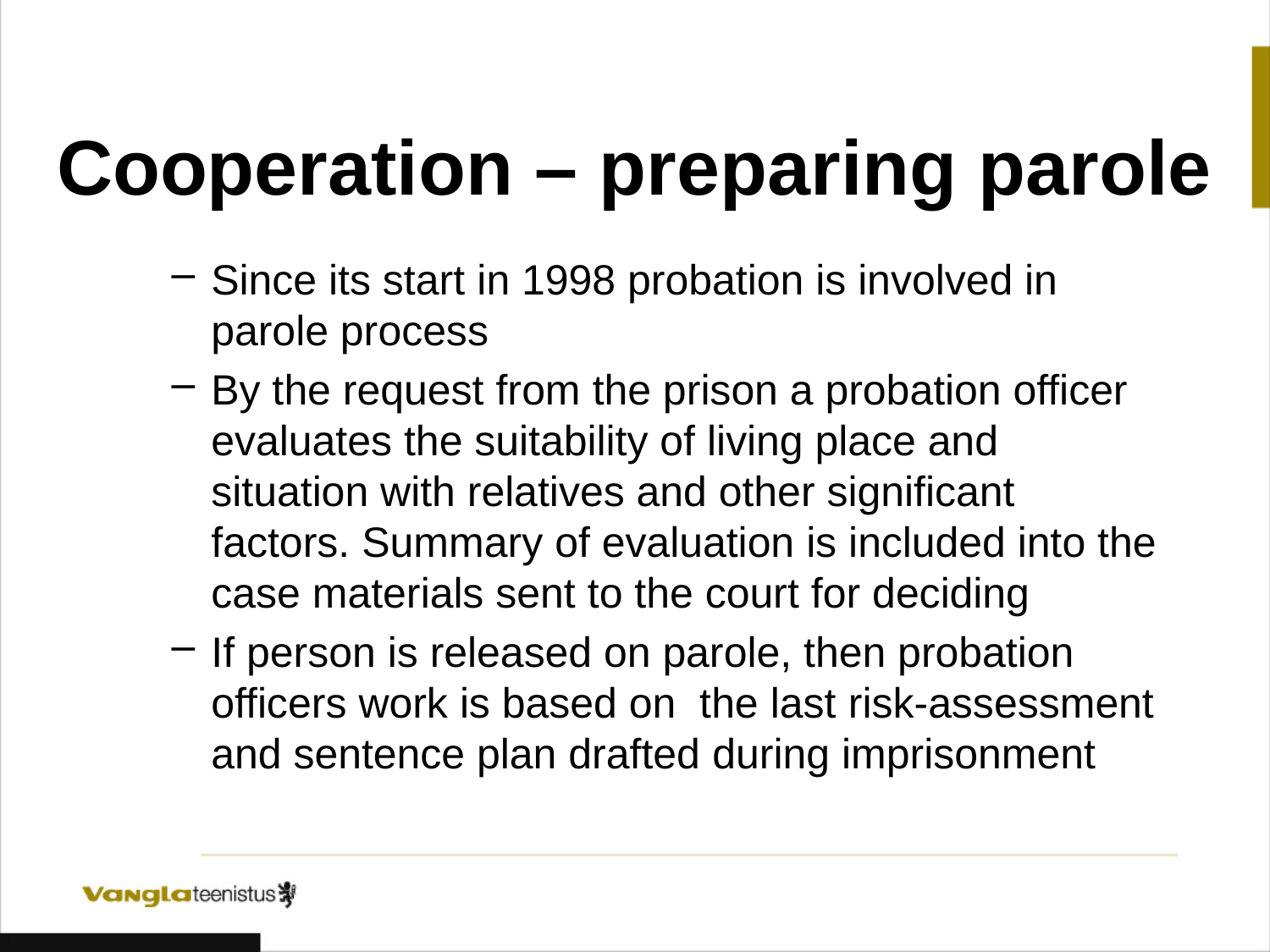

# Cooperation – preparing parole
Since its start in 1998 probation is involved in parole process
By the request from the prison a probation officer evaluates the suitability of living place and situation with relatives and other significant factors. Summary of evaluation is included into the case materials sent to the court for deciding
If person is released on parole, then probation officers work is based on  the last risk-assessment and sentence plan drafted during imprisonment